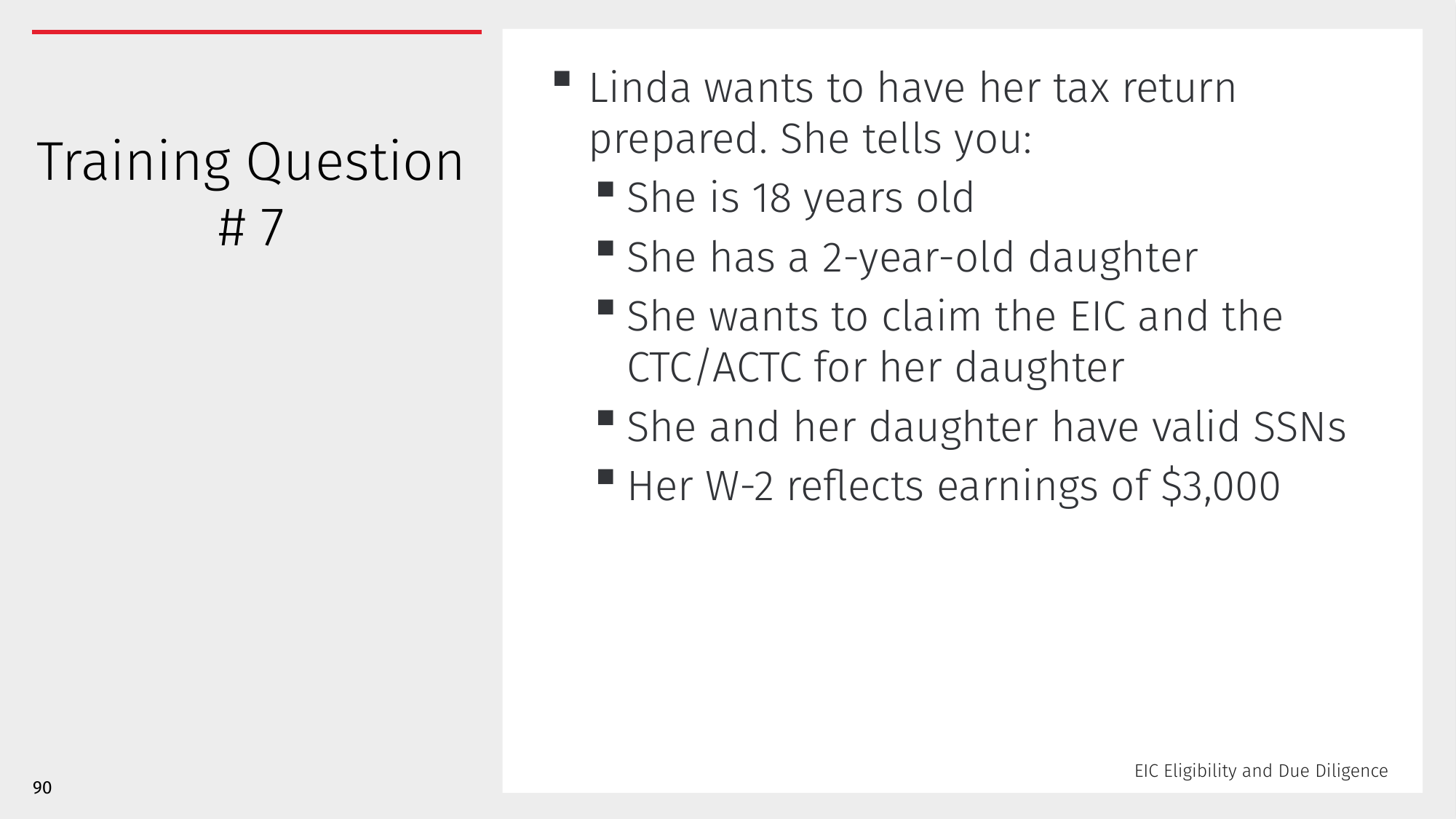

Linda wants to have her tax return prepared. She tells you:
She is 18 years old
She has a 2-year-old daughter
She wants to claim the EIC and the CTC/ACTC for her daughter
She and her daughter have valid SSNs
Her W-2 reflects earnings of $3,000
# Training Question # 7
90